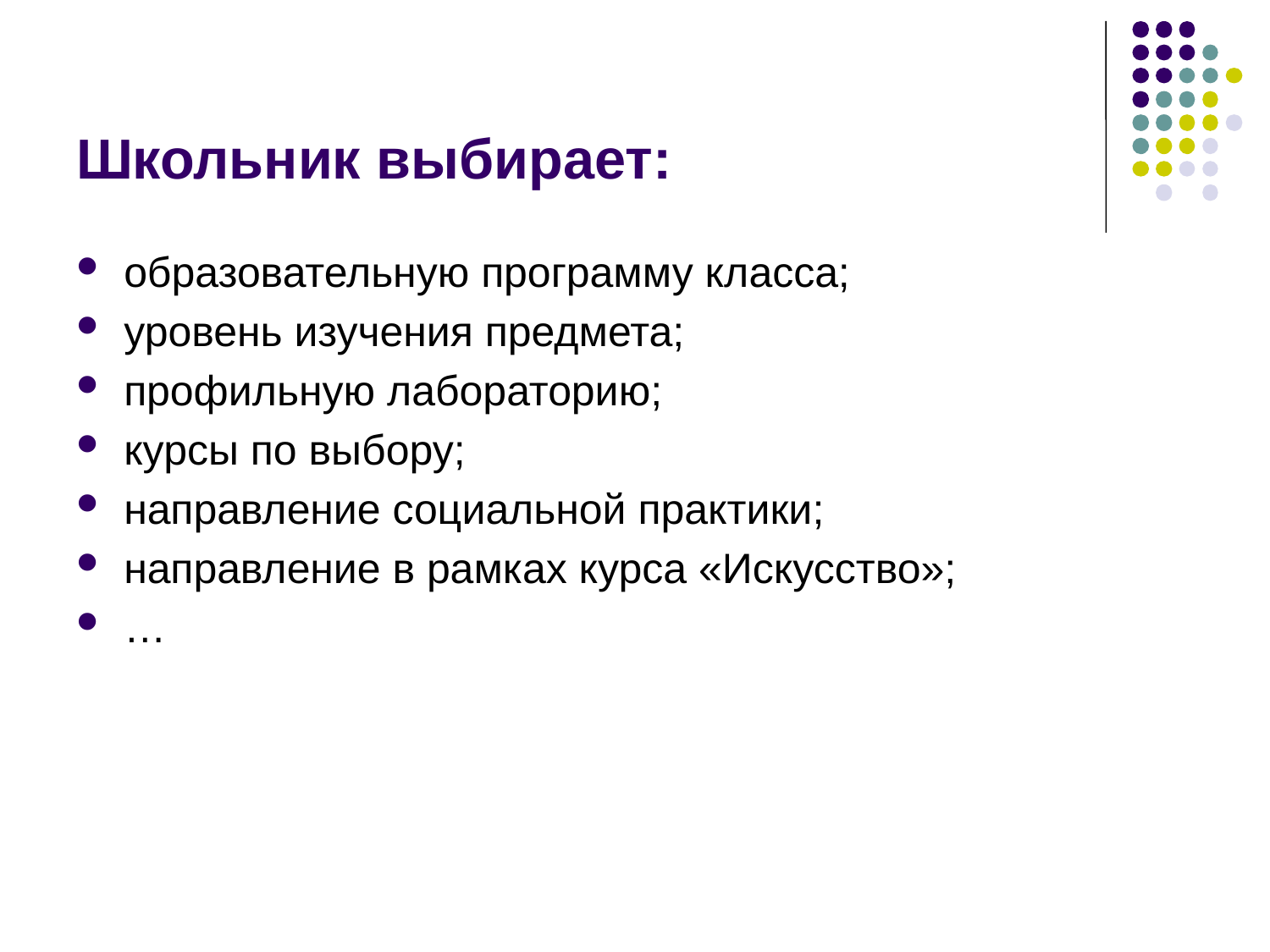

# Школьник выбирает:
образовательную программу класса;
уровень изучения предмета;
профильную лабораторию;
курсы по выбору;
направление социальной практики;
направление в рамках курса «Искусство»;
…